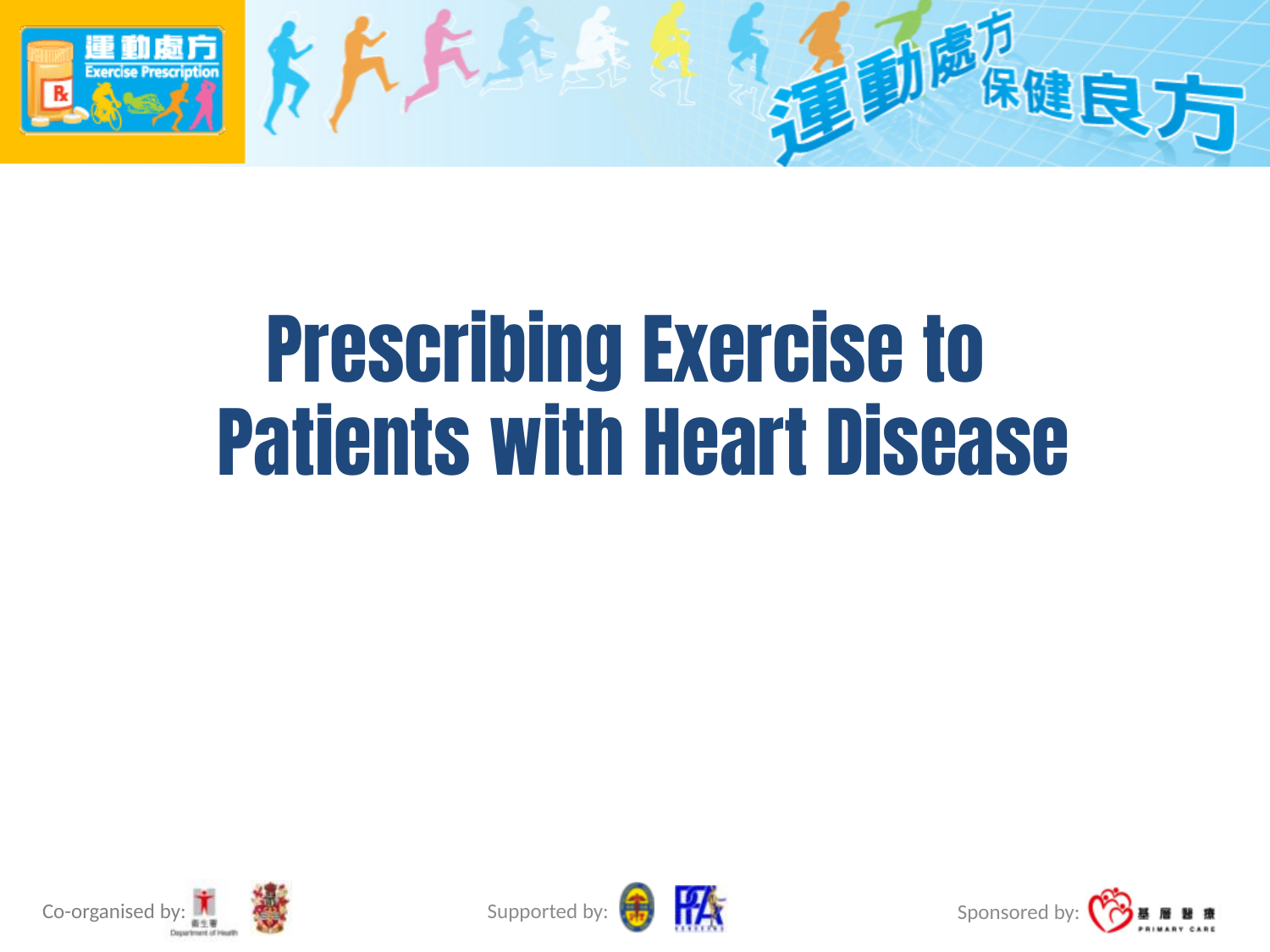

# Prescribing Exercise to Patients with Heart Disease